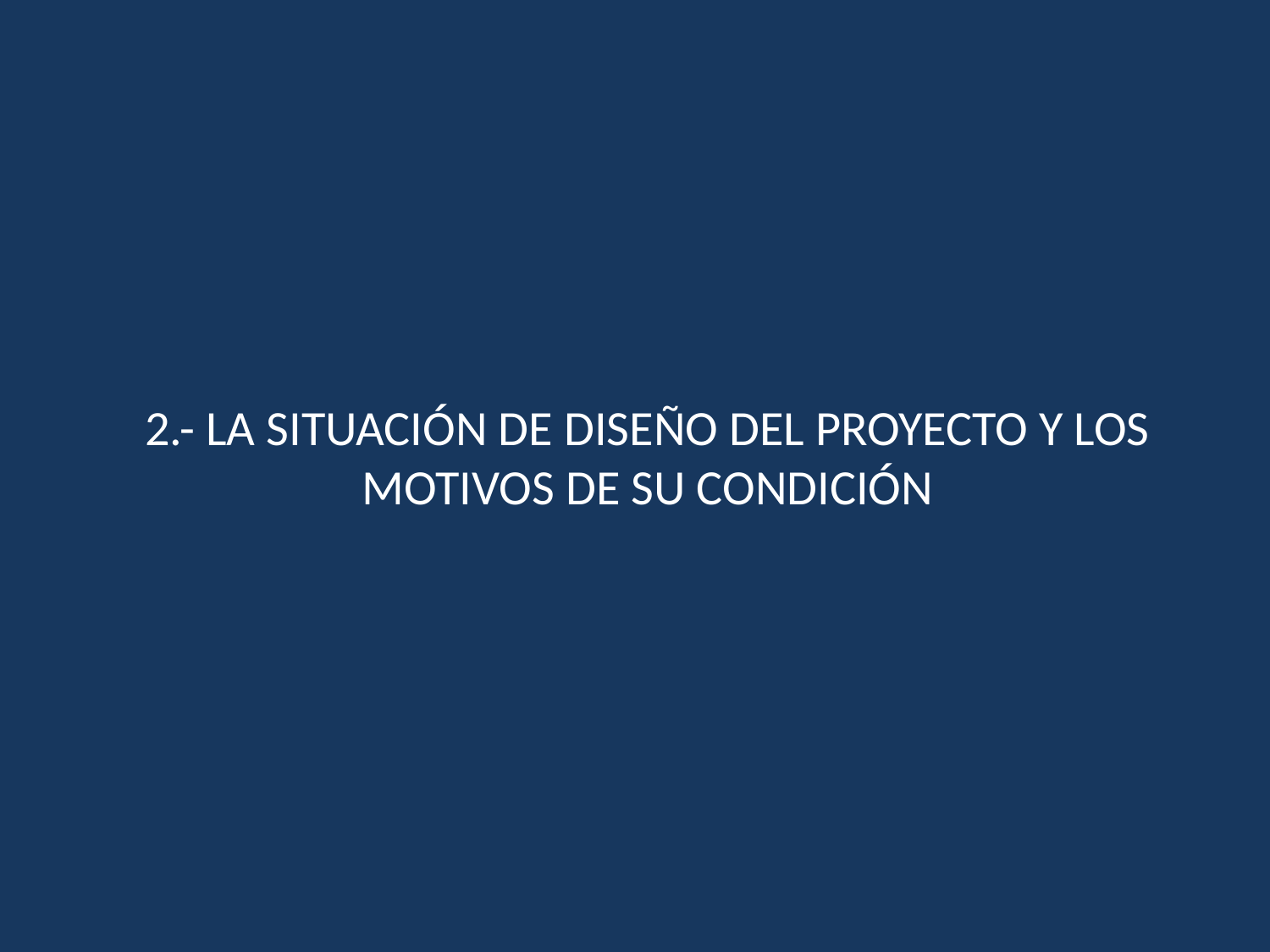

2.- LA SITUACIÓN DE DISEÑO DEL PROYECTO Y LOS MOTIVOS DE SU CONDICIÓN